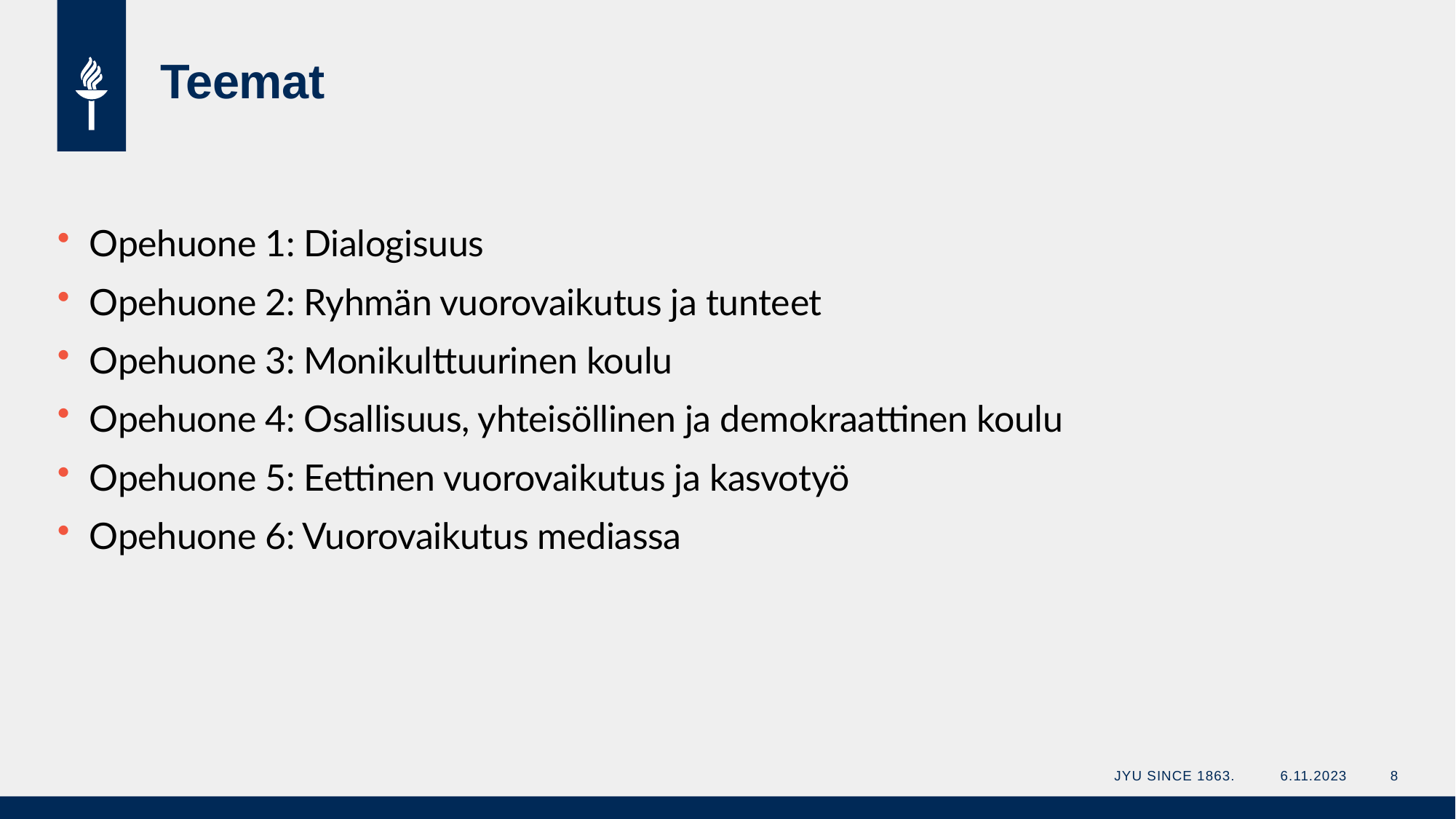

# Teemat
Opehuone 1: Dialogisuus
Opehuone 2: Ryhmän vuorovaikutus ja tunteet
Opehuone 3: Monikulttuurinen koulu
Opehuone 4: Osallisuus, yhteisöllinen ja demokraattinen koulu
Opehuone 5: Eettinen vuorovaikutus ja kasvotyö
Opehuone 6: Vuorovaikutus mediassa
JYU Since 1863.
6.11.2023
8